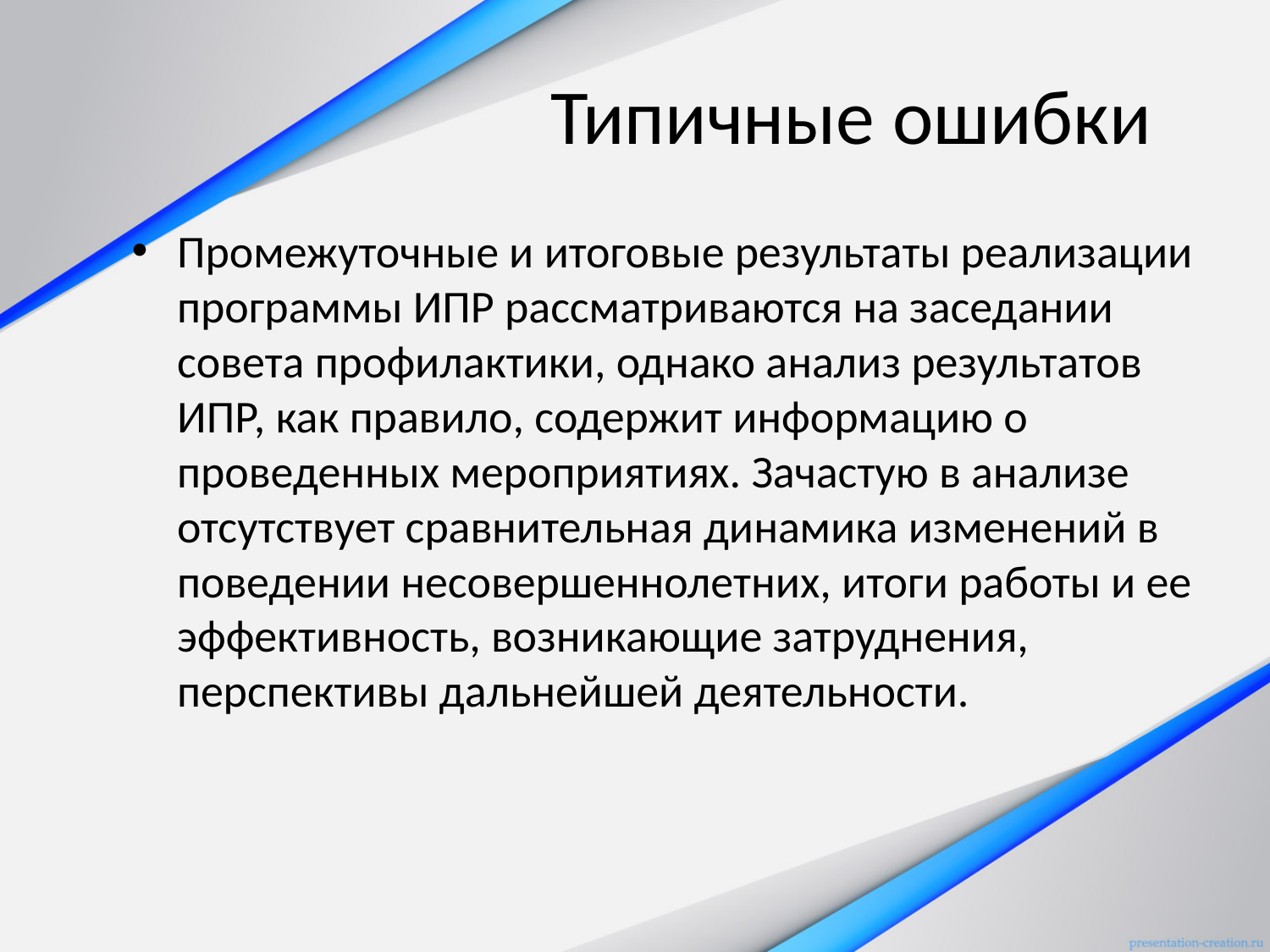

# Типичные ошибки
Промежуточные и итоговые результаты реализации программы ИПР рассматриваются на заседании совета профилактики, однако анализ результатов ИПР, как правило, содержит информацию о проведенных мероприятиях. Зачастую в анализе отсутствует сравнительная динамика изменений в поведении несовершеннолетних, итоги работы и ее эффективность, возникающие затруднения, перспективы дальнейшей деятельности.